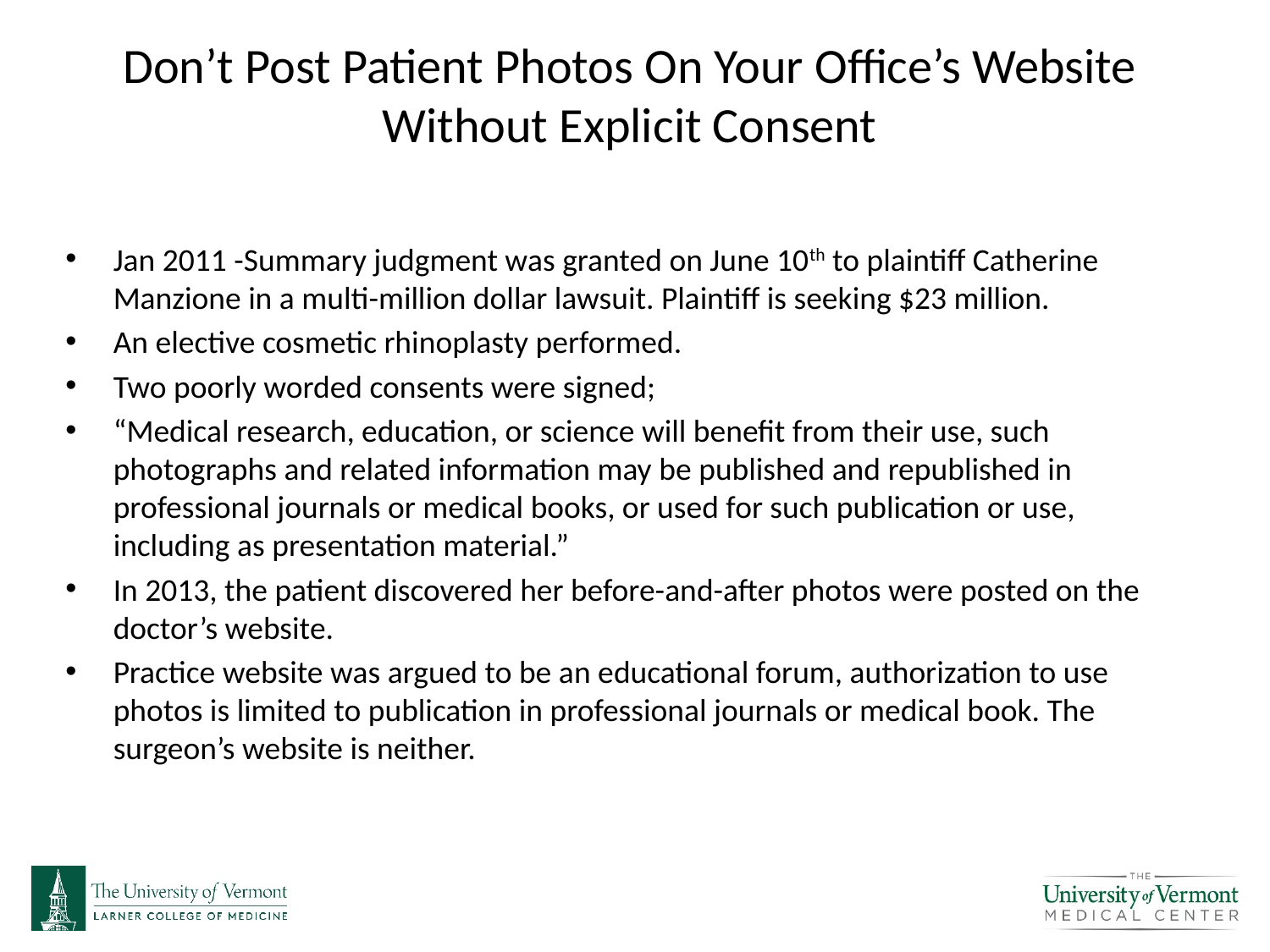

# Don’t Post Patient Photos On Your Office’s Website Without Explicit Consent
Jan 2011 -Summary judgment was granted on June 10th to plaintiff Catherine Manzione in a multi-million dollar lawsuit. Plaintiff is seeking $23 million.
An elective cosmetic rhinoplasty performed.
Two poorly worded consents were signed;
“Medical research, education, or science will benefit from their use, such photographs and related information may be published and republished in professional journals or medical books, or used for such publication or use, including as presentation material.”
In 2013, the patient discovered her before-and-after photos were posted on the doctor’s website.
Practice website was argued to be an educational forum, authorization to use photos is limited to publication in professional journals or medical book. The surgeon’s website is neither.